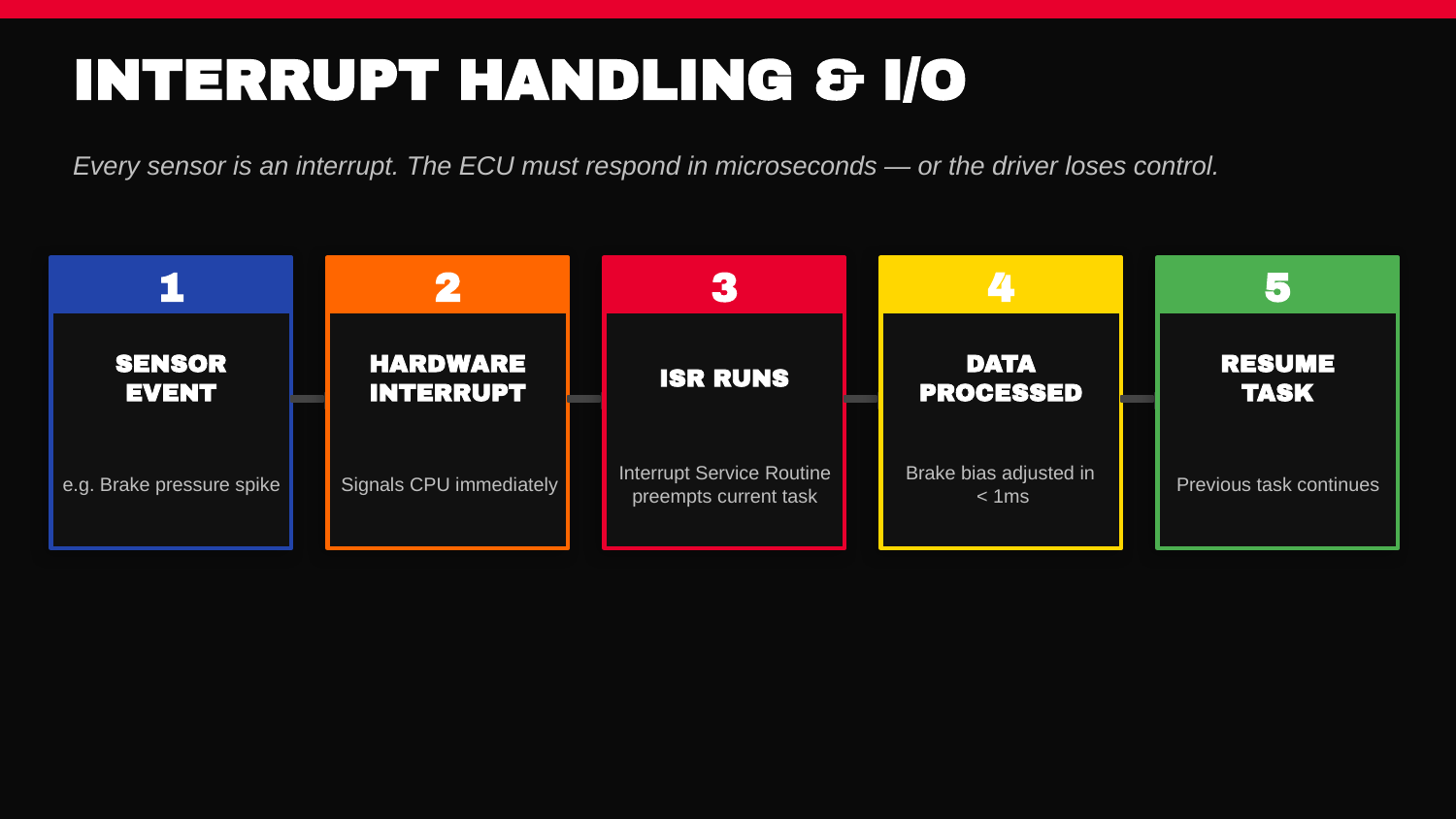

INTERRUPT HANDLING & I/O
Every sensor is an interrupt. The ECU must respond in microseconds — or the driver loses control.

1
2
3
4
5
SENSOR
EVENT
HARDWARE
INTERRUPT
ISR RUNS
DATA
PROCESSED
RESUME
TASK
▶
▶
▶
▶

e.g. Brake pressure spike
Signals CPU immediately
Interrupt Service Routine
preempts current task
Brake bias adjusted in
< 1ms
Previous task continues